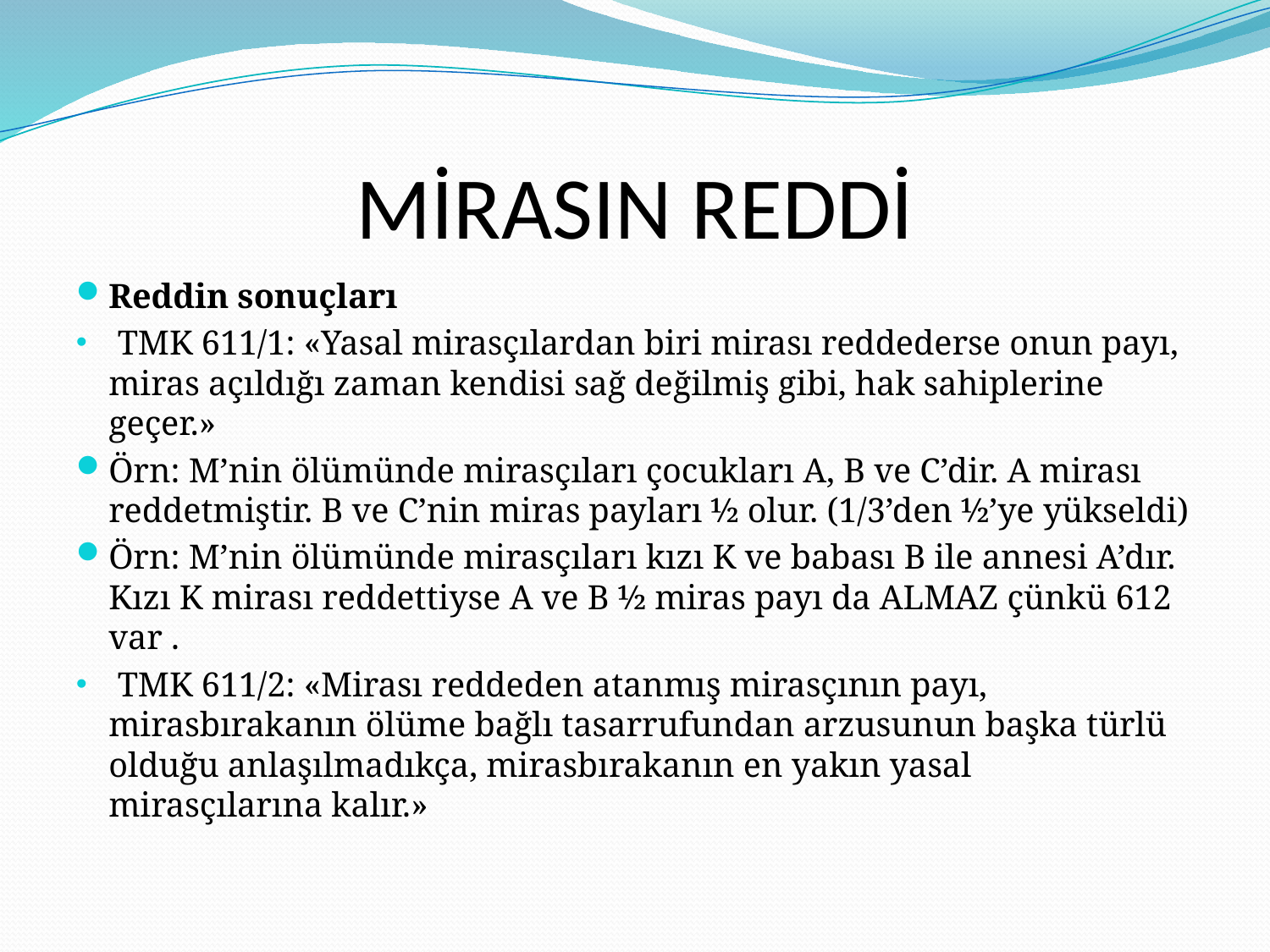

# MİRASIN REDDİ
Reddin sonuçları
 TMK 611/1: «Yasal mirasçılardan biri mirası reddederse onun payı, miras açıldığı zaman kendisi sağ değilmiş gibi, hak sahiplerine geçer.»
Örn: M’nin ölümünde mirasçıları çocukları A, B ve C’dir. A mirası reddetmiştir. B ve C’nin miras payları ½ olur. (1/3’den ½’ye yükseldi)
Örn: M’nin ölümünde mirasçıları kızı K ve babası B ile annesi A’dır. Kızı K mirası reddettiyse A ve B ½ miras payı da ALMAZ çünkü 612 var .
 TMK 611/2: «Mirası reddeden atanmış mirasçının payı, mirasbırakanın ölüme bağlı tasarrufundan arzusunun başka türlü olduğu anlaşılmadıkça, mirasbırakanın en yakın yasal mirasçılarına kalır.»